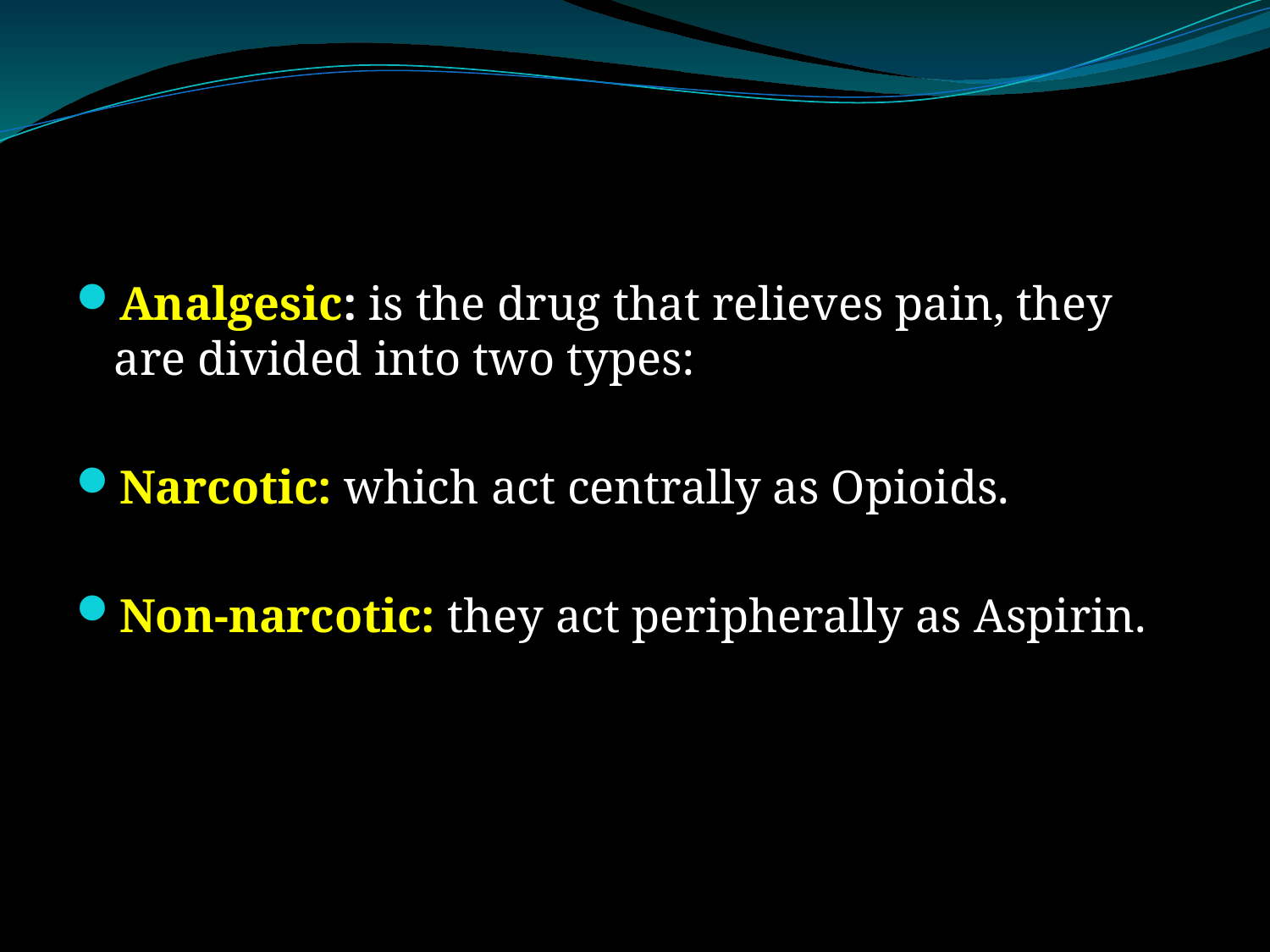

#
Analgesic: is the drug that relieves pain, they are divided into two types:

Narcotic: which act centrally as Opioids.

Non-narcotic: they act peripherally as Aspirin.